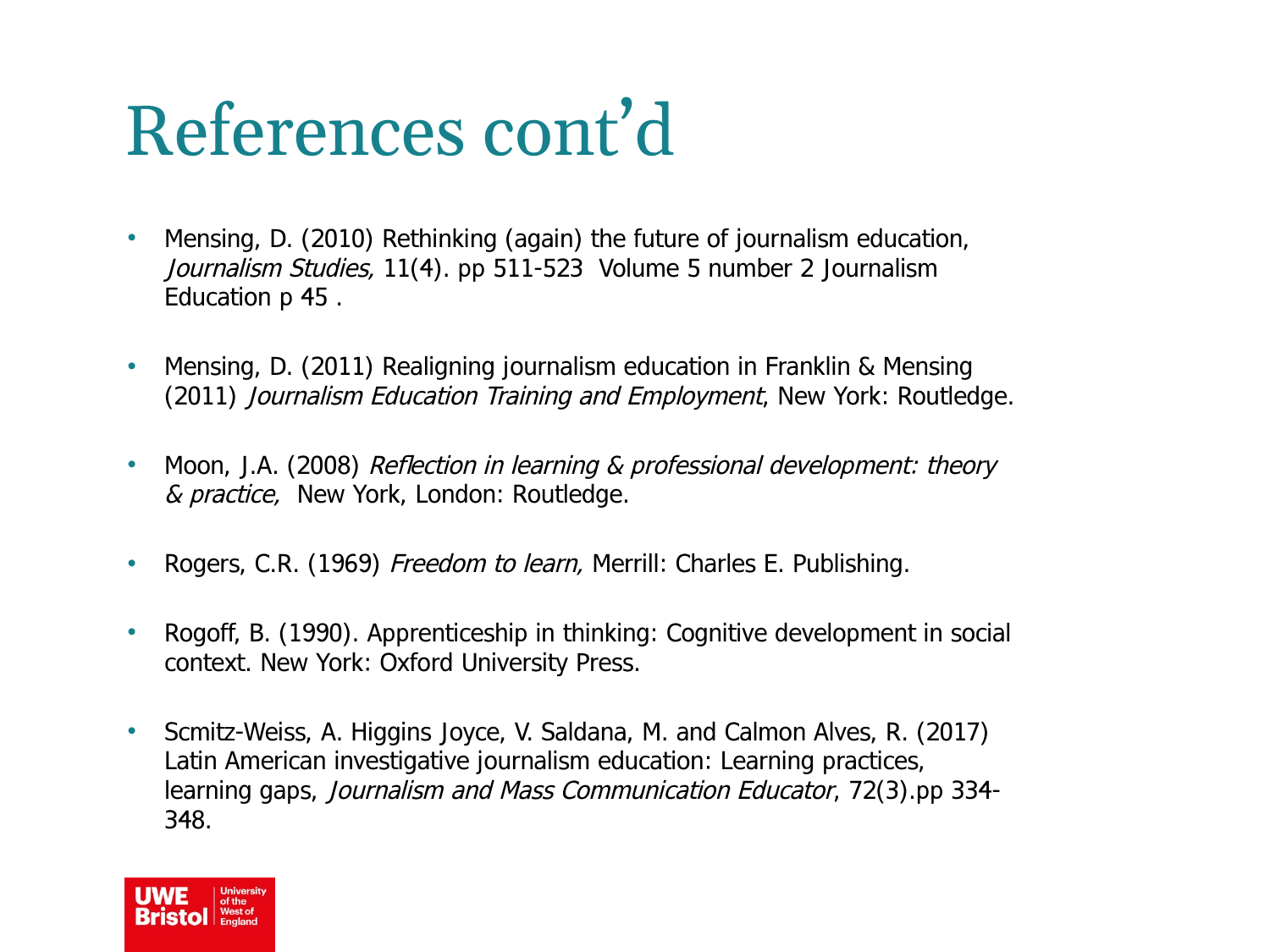

References cont’d
Mensing, D. (2010) Rethinking (again) the future of journalism education, Journalism Studies, 11(4). pp 511-523  Volume 5 number 2 Journalism Education p 45 .

Mensing, D. (2011) Realigning journalism education in Franklin & Mensing (2011) Journalism Education Training and Employment, New York: Routledge.

Moon, J.A. (2008) Reflection in learning & professional development: theory & practice,  New York, London: Routledge.

Rogers, C.R. (1969) Freedom to learn, Merrill: Charles E. Publishing.

Rogoff, B. (1990). Apprenticeship in thinking: Cognitive development in social context. New York: Oxford University Press.

Scmitz-Weiss, A. Higgins Joyce, V. Saldana, M. and Calmon Alves, R. (2017) Latin American investigative journalism education: Learning practices, learning gaps, Journalism and Mass Communication Educator, 72(3).pp 334-348.